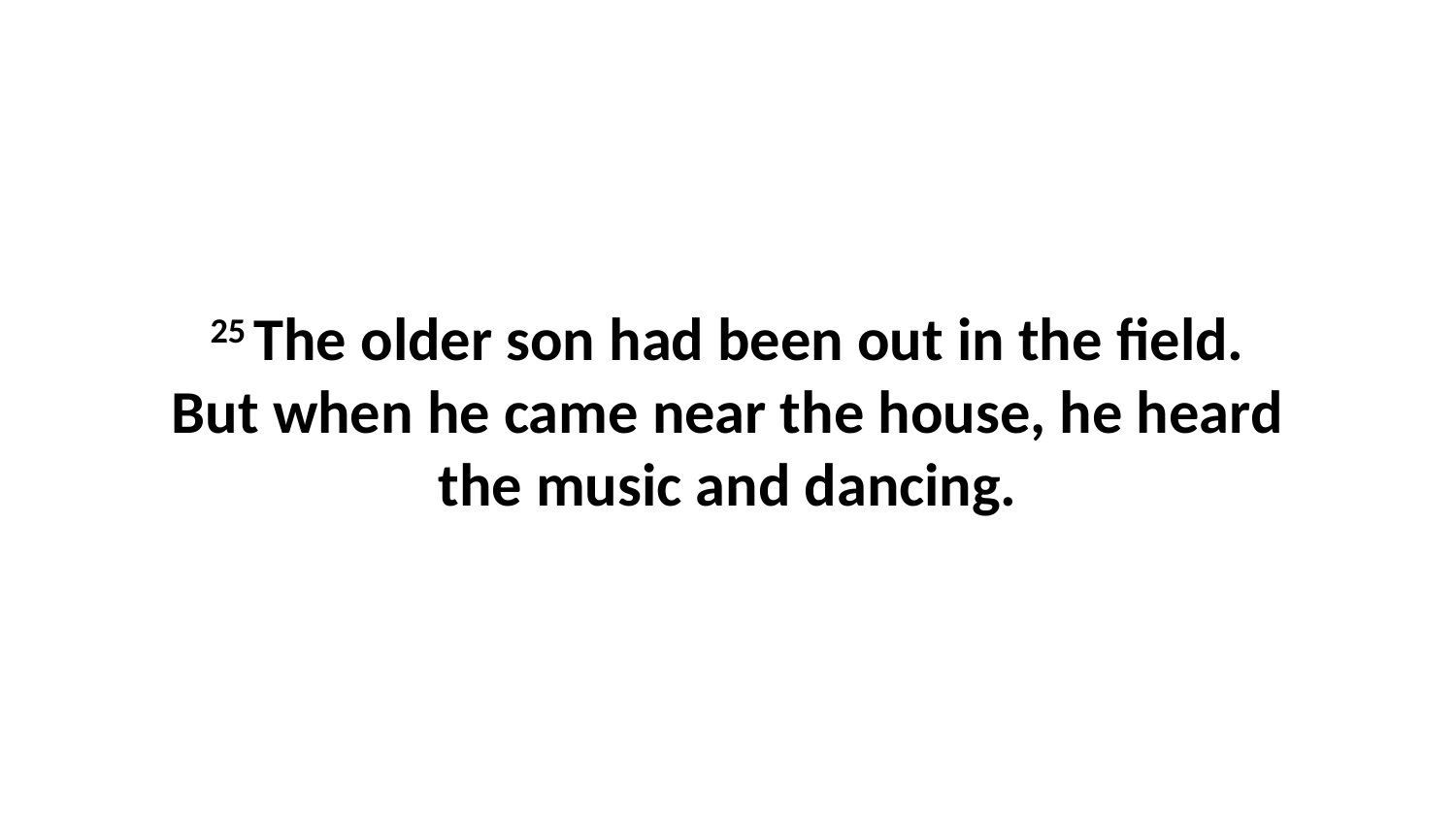

25 The older son had been out in the field. But when he came near the house, he heard the music and dancing.